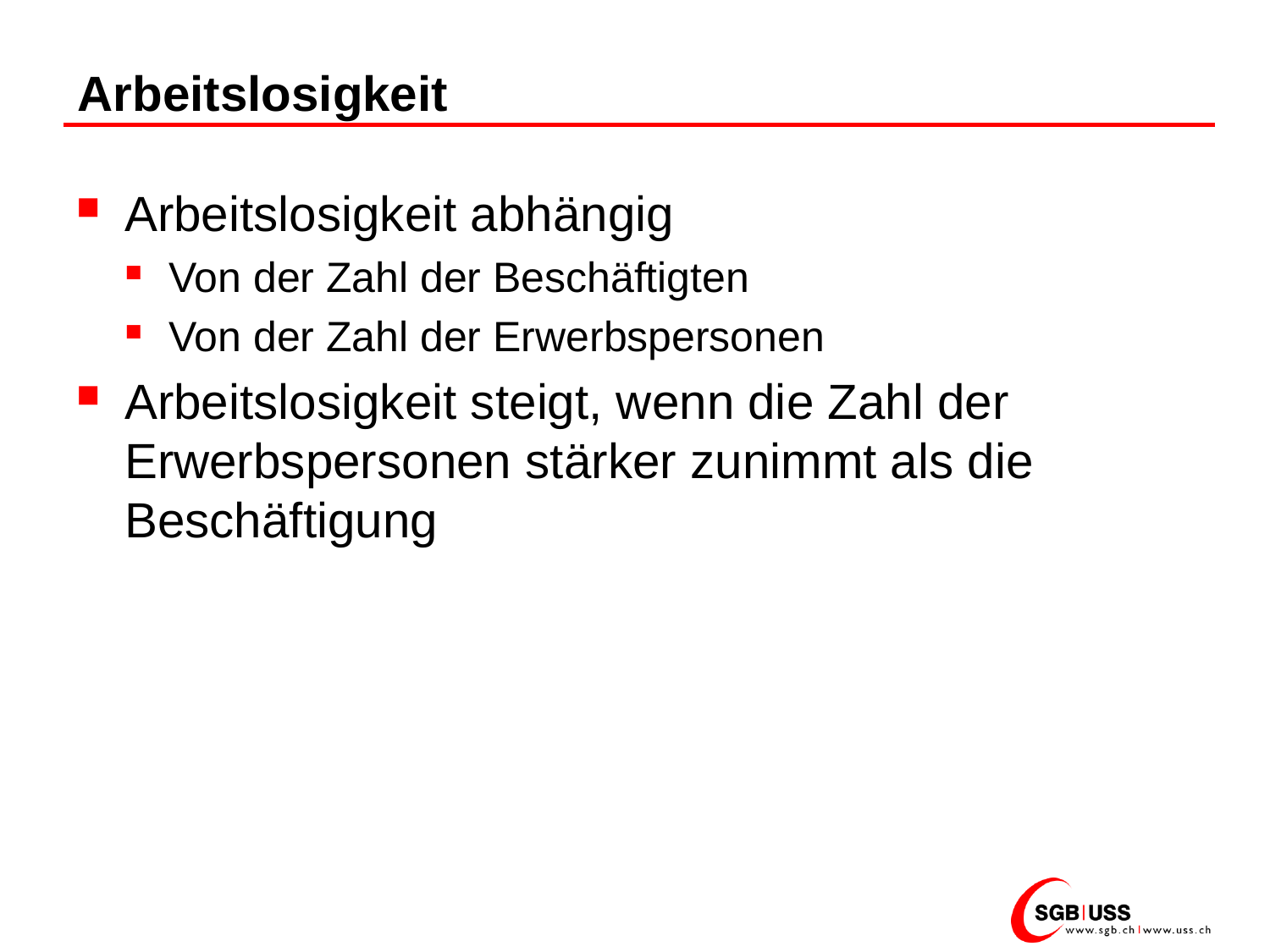

# Arbeitslosigkeit
Arbeitslosigkeit abhängig
Von der Zahl der Beschäftigten
Von der Zahl der Erwerbspersonen
Arbeitslosigkeit steigt, wenn die Zahl der Erwerbspersonen stärker zunimmt als die Beschäftigung